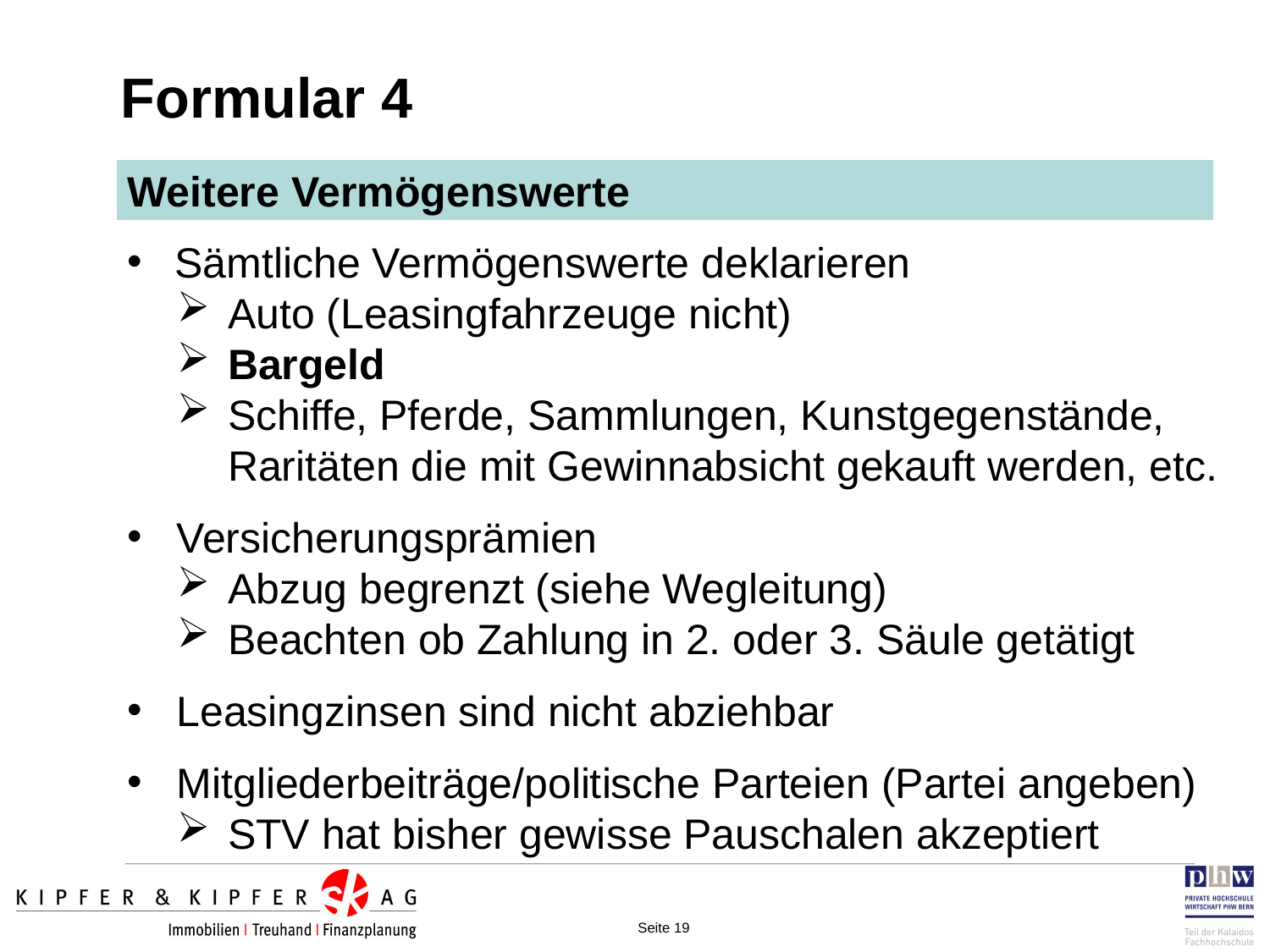

Formular 4
Weitere Vermögenswerte

Sämtliche Vermögenswerte deklarieren
Auto (Leasingfahrzeuge nicht)
Bargeld
Schiffe, Pferde, Sammlungen, Kunstgegenstände, Raritäten die mit Gewinnabsicht gekauft werden, etc.

Versicherungsprämien
Abzug begrenzt (siehe Wegleitung)
Beachten ob Zahlung in 2. oder 3. Säule getätigt

Leasingzinsen sind nicht abziehbar

Mitgliederbeiträge/politische Parteien (Partei angeben)
STV hat bisher gewisse Pauschalen akzeptiert
Seite 19